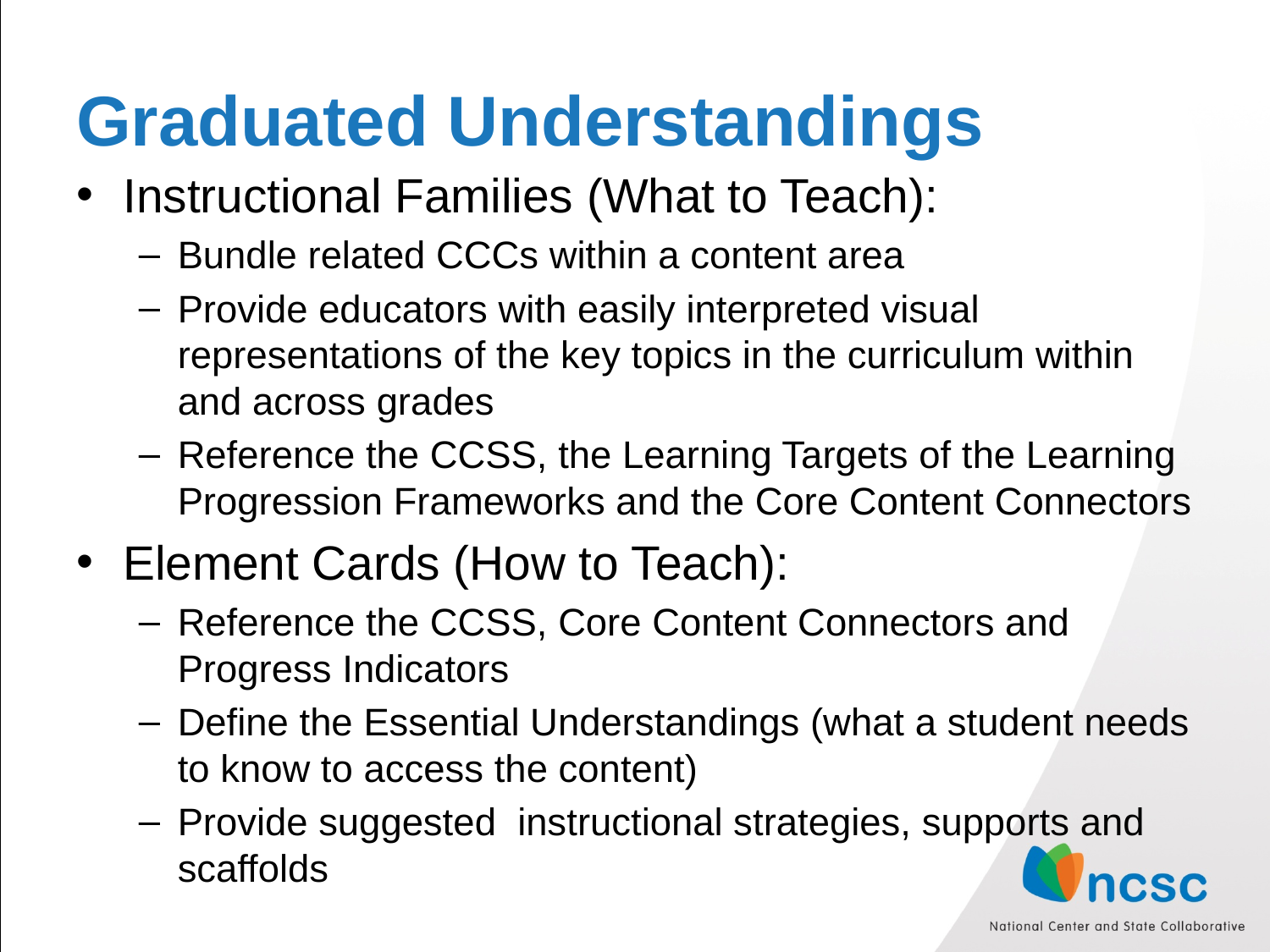

# Graduated Understandings
Instructional Families (What to Teach):
Bundle related CCCs within a content area
Provide educators with easily interpreted visual representations of the key topics in the curriculum within and across grades
Reference the CCSS, the Learning Targets of the Learning Progression Frameworks and the Core Content Connectors
Element Cards (How to Teach):
Reference the CCSS, Core Content Connectors and Progress Indicators
Define the Essential Understandings (what a student needs to know to access the content)
Provide suggested  instructional strategies, supports and scaffolds